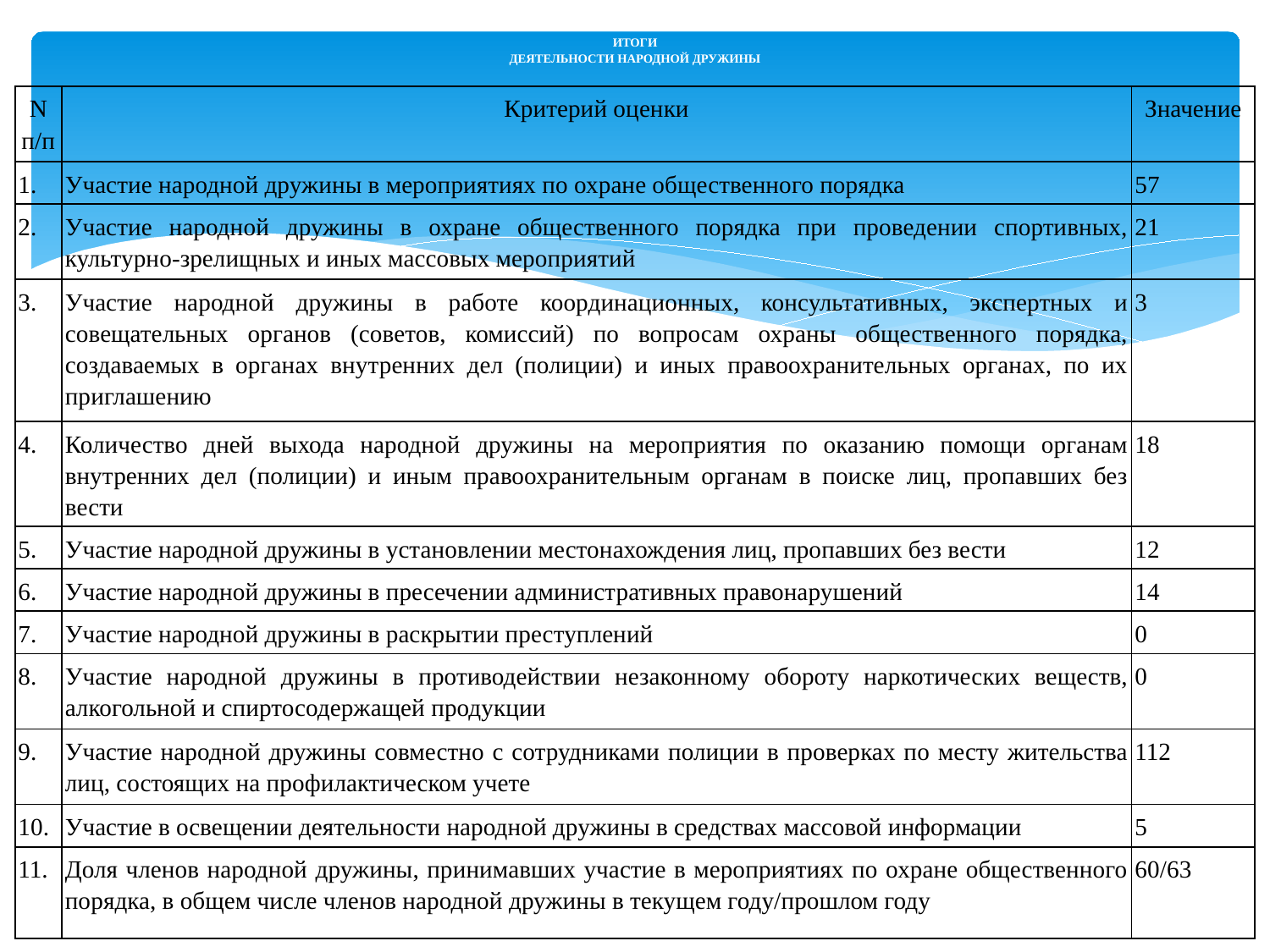

# ИТОГИ ДЕЯТЕЛЬНОСТИ НАРОДНОЙ ДРУЖИНЫ
| N п/п | Критерий оценки | Значение |
| --- | --- | --- |
| 1. | Участие народной дружины в мероприятиях по охране общественного порядка | 57 |
| 2. | Участие народной дружины в охране общественного порядка при проведении спортивных, культурно-зрелищных и иных массовых мероприятий | 21 |
| 3. | Участие народной дружины в работе координационных, консультативных, экспертных и совещательных органов (советов, комиссий) по вопросам охраны общественного порядка, создаваемых в органах внутренних дел (полиции) и иных правоохранительных органах, по их приглашению | 3 |
| 4. | Количество дней выхода народной дружины на мероприятия по оказанию помощи органам внутренних дел (полиции) и иным правоохранительным органам в поиске лиц, пропавших без вести | 18 |
| 5. | Участие народной дружины в установлении местонахождения лиц, пропавших без вести | 12 |
| 6. | Участие народной дружины в пресечении административных правонарушений | 14 |
| 7. | Участие народной дружины в раскрытии преступлений | 0 |
| 8. | Участие народной дружины в противодействии незаконному обороту наркотических веществ, алкогольной и спиртосодержащей продукции | 0 |
| 9. | Участие народной дружины совместно с сотрудниками полиции в проверках по месту жительства лиц, состоящих на профилактическом учете | 112 |
| 10. | Участие в освещении деятельности народной дружины в средствах массовой информации | 5 |
| 11. | Доля членов народной дружины, принимавших участие в мероприятиях по охране общественного порядка, в общем числе членов народной дружины в текущем году/прошлом году | 60/63 |